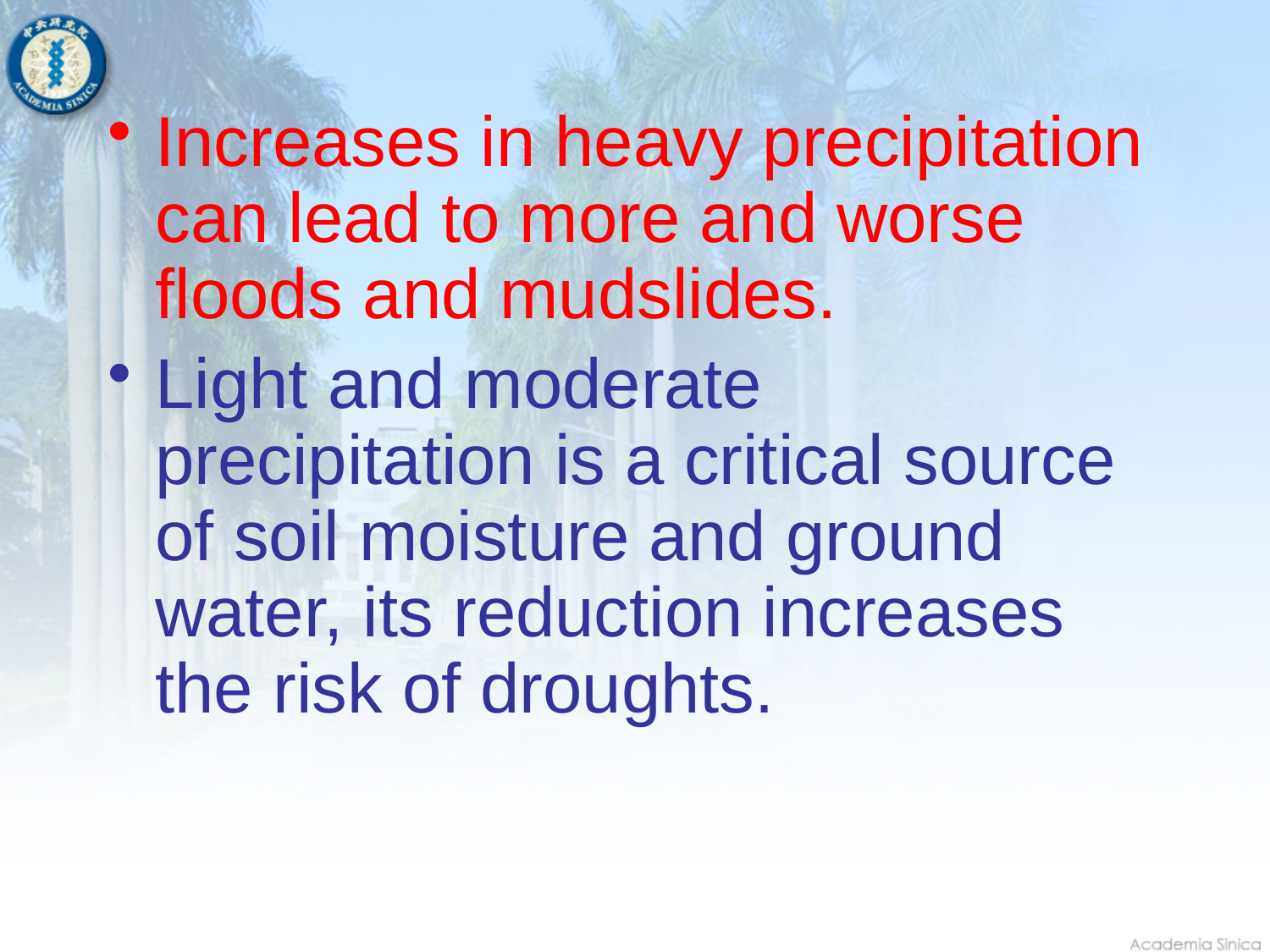

#
Increases in heavy precipitation can lead to more and worse floods and mudslides.
Light and moderate precipitation is a critical source of soil moisture and ground water, its reduction increases the risk of droughts.